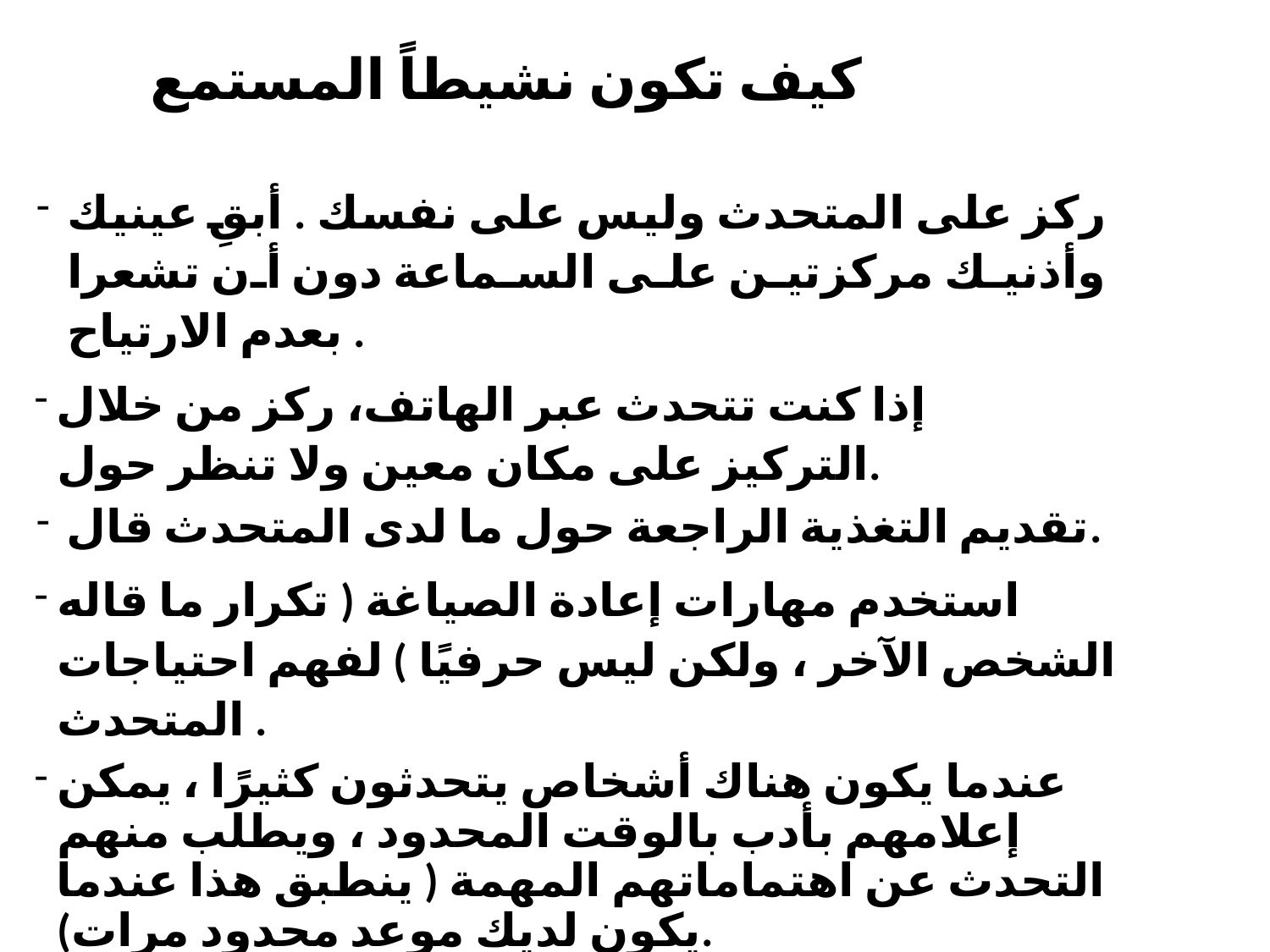

# كيف تكون نشيطاً​ المستمع
ركز على المتحدث وليس على نفسك . أبقِ عينيك وأذنيك مركزتين على السماعة دون أن تشعرا بعدم الارتياح .​
إذا كنت تتحدث عبر الهاتف، ركز من خلال التركيز على مكان معين ولا تنظر حول.
تقديم التغذية الراجعة حول ما لدى المتحدث قال.
استخدم مهارات إعادة الصياغة ( تكرار ما قاله الشخص الآخر ، ولكن ليس حرفيًا ) لفهم احتياجات المتحدث .
عندما يكون هناك أشخاص يتحدثون كثيرًا ، يمكن إعلامهم بأدب بالوقت المحدود ، ويطلب منهم التحدث عن اهتماماتهم المهمة ( ينطبق هذا عندما يكون لديك موعد محدود مرات).